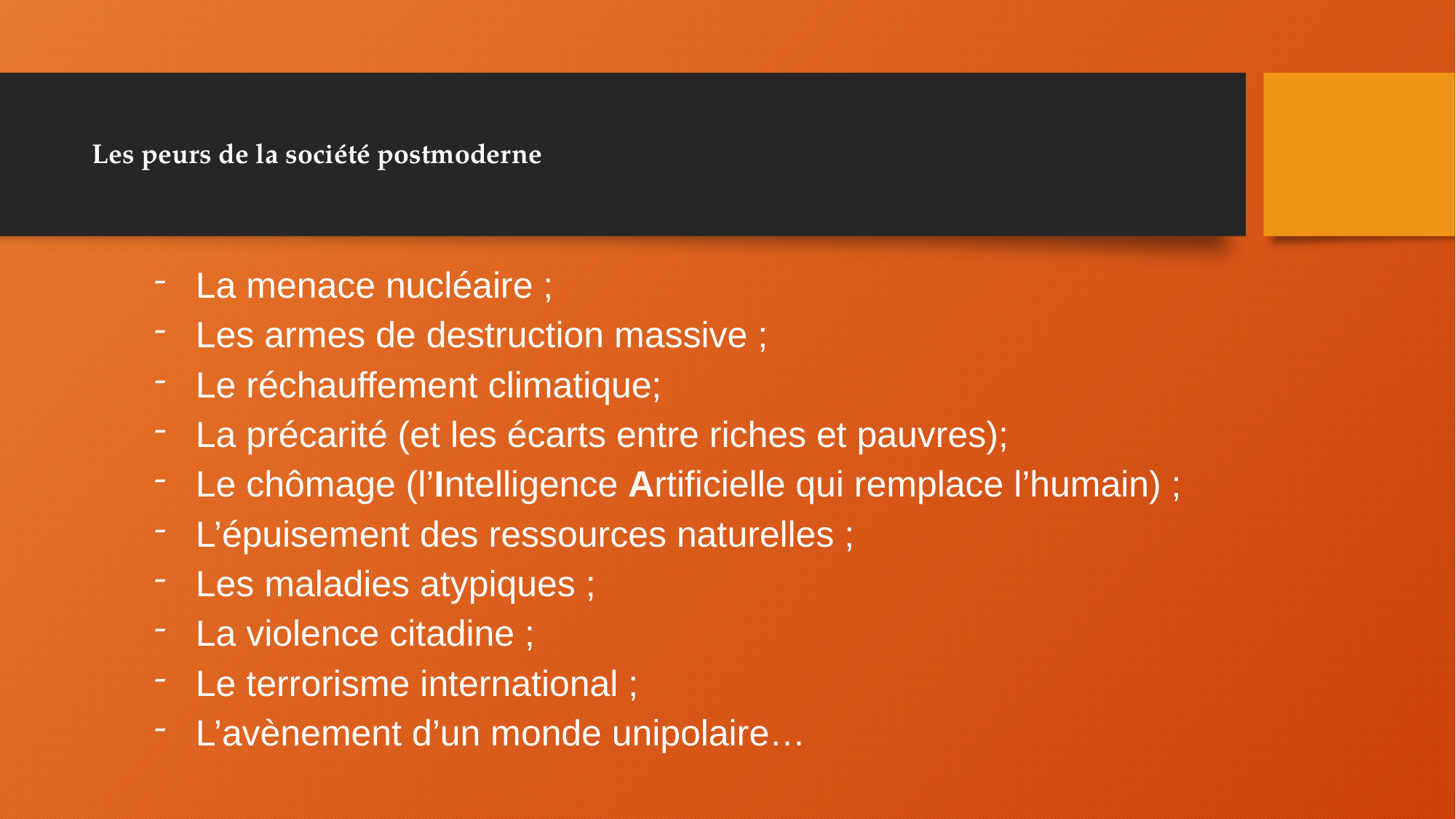

# Les peurs de la société postmoderne
La menace nucléaire ;
Les armes de destruction massive ;
Le réchauffement climatique;
La précarité (et les écarts entre riches et pauvres);
Le chômage (l’Intelligence Artificielle qui remplace l’humain) ;
L’épuisement des ressources naturelles ;
Les maladies atypiques ;
La violence citadine ;
Le terrorisme international ;
L’avènement d’un monde unipolaire…